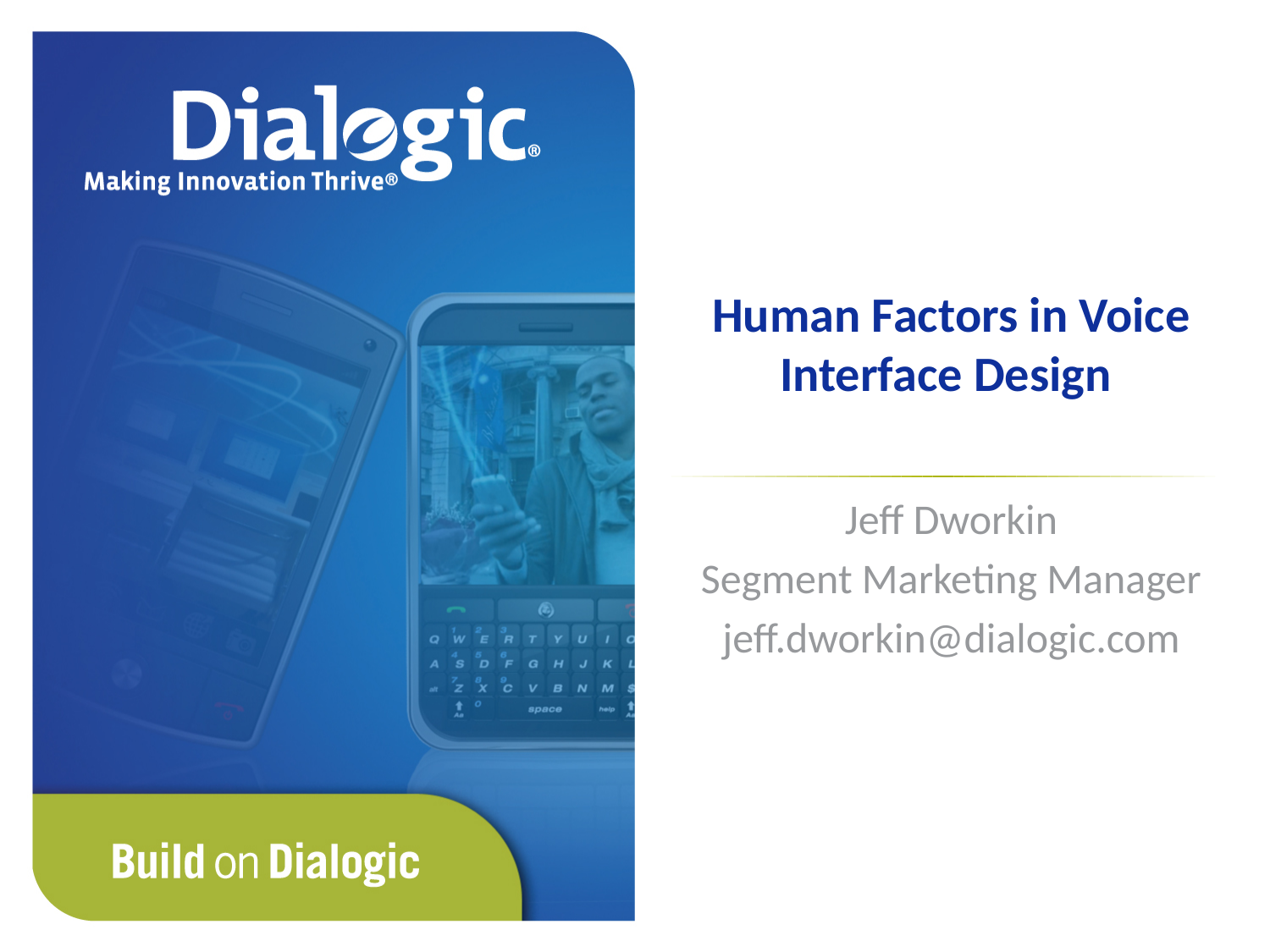

# Human Factors in Voice Interface Design

Jeff Dworkin
Segment Marketing Manager
jeff.dworkin@dialogic.com